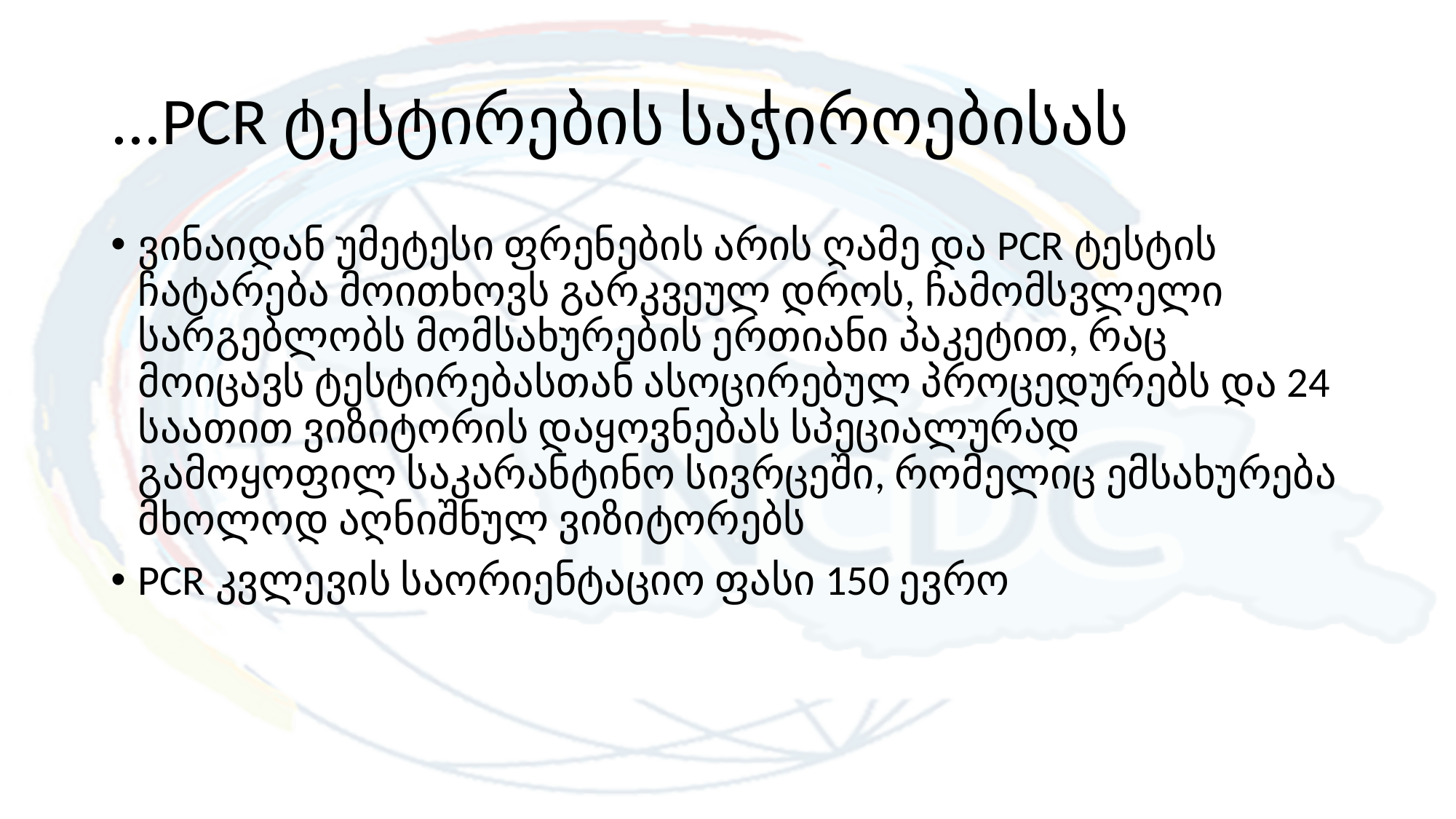

# ...PCR ტესტირების საჭიროებისას
ვინაიდან უმეტესი ფრენების არის ღამე და PCR ტესტის ჩატარება მოითხოვს გარკვეულ დროს, ჩამომსვლელი სარგებლობს მომსახურების ერთიანი პაკეტით, რაც მოიცავს ტესტირებასთან ასოცირებულ პროცედურებს და 24 საათით ვიზიტორის დაყოვნებას სპეციალურად გამოყოფილ საკარანტინო სივრცეში, რომელიც ემსახურება მხოლოდ აღნიშნულ ვიზიტორებს
PCR კვლევის საორიენტაციო ფასი 150 ევრო